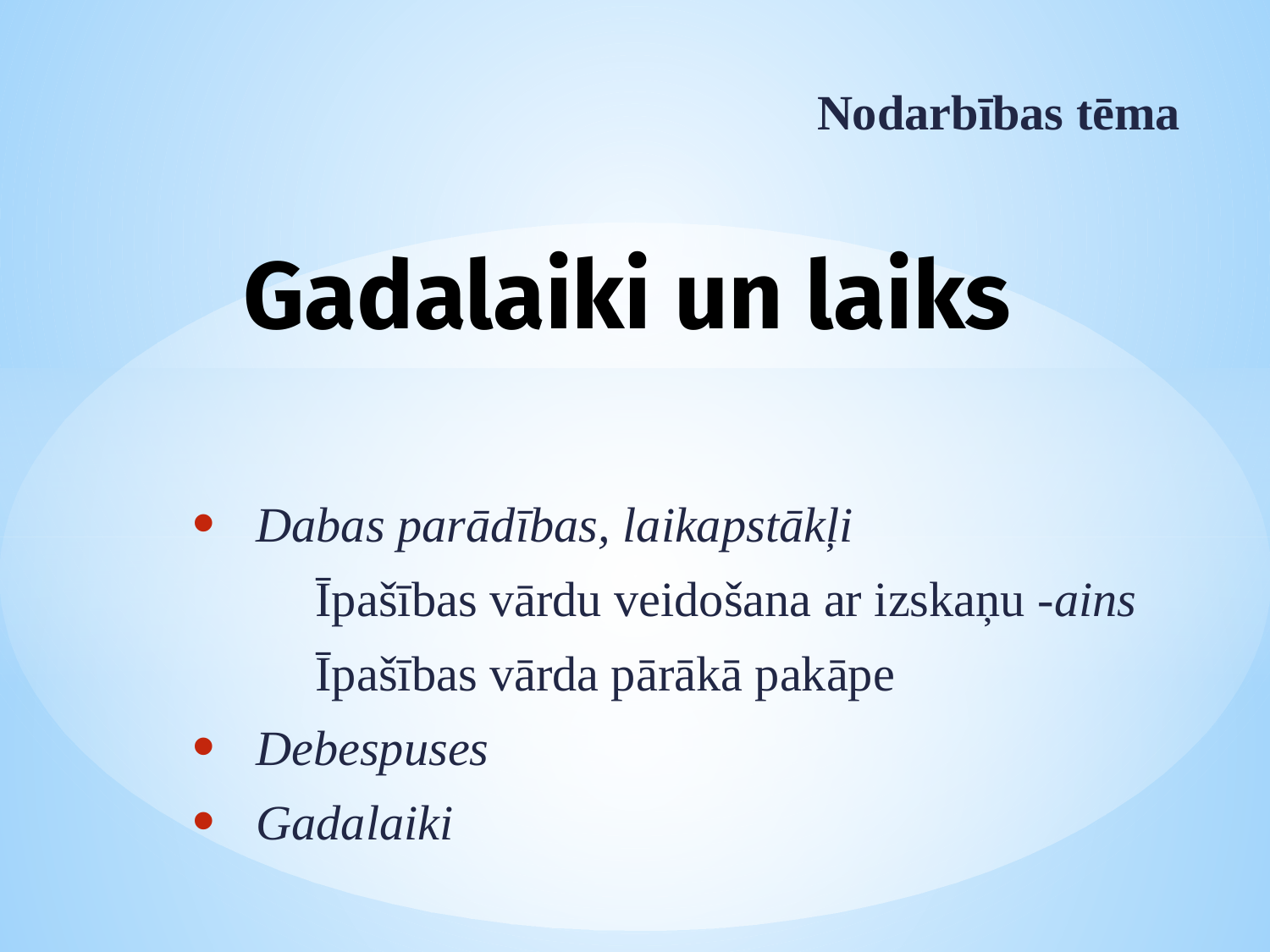

Nodarbības tēma
# Gadalaiki un laiks
Dabas parādības, laikapstākļi
          Īpašības vārdu veidošana ar izskaņu -ains
          Īpašības vārda pārākā pakāpe
Debespuses
Gadalaiki